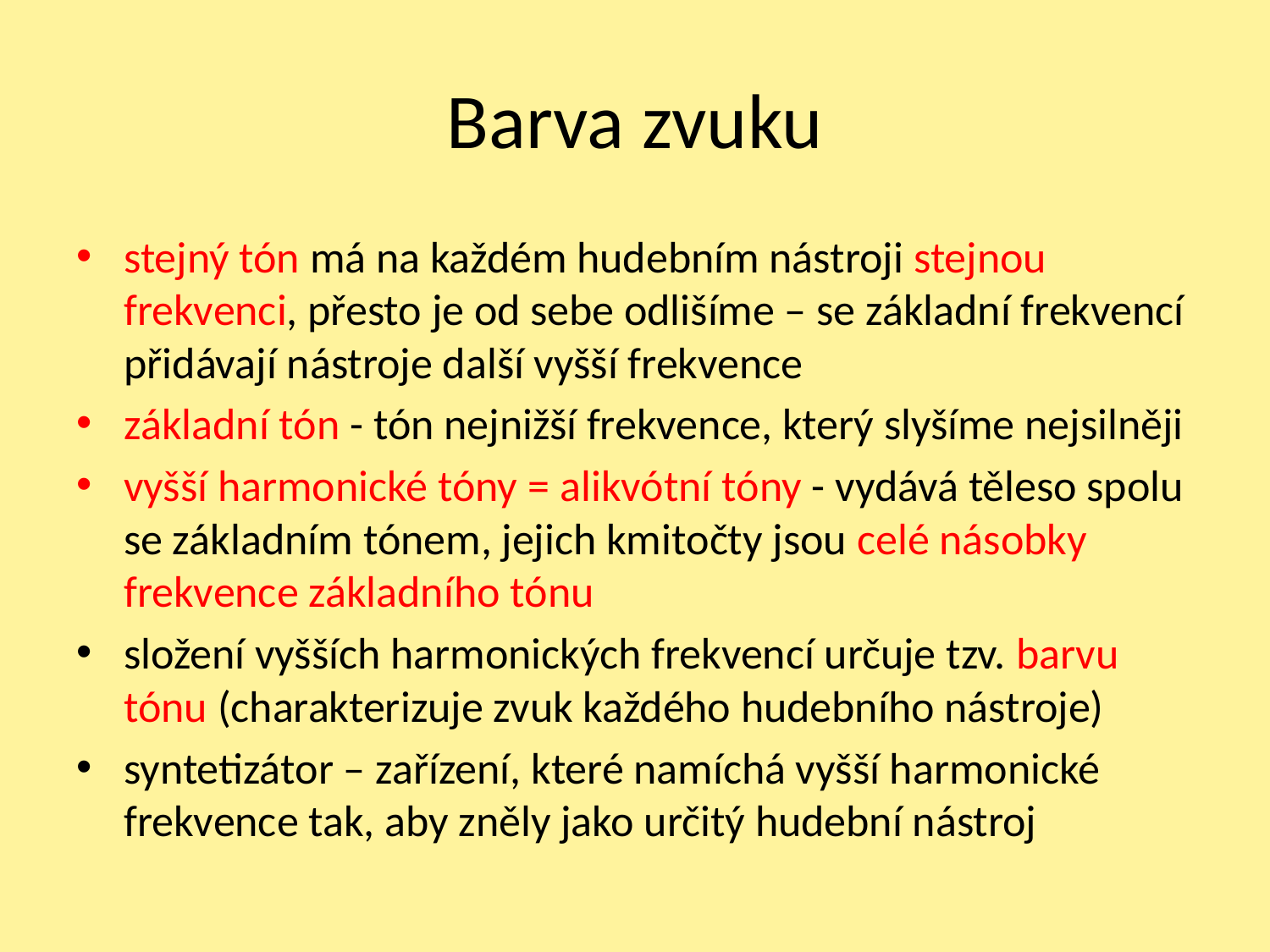

# Barva zvuku
stejný tón má na každém hudebním nástroji stejnou frekvenci, přesto je od sebe odlišíme – se základní frekvencí přidávají nástroje další vyšší frekvence
základní tón - tón nejnižší frekvence, který slyšíme nejsilněji
vyšší harmonické tóny = alikvótní tóny - vydává těleso spolu se základním tónem, jejich kmitočty jsou celé násobky frekvence základního tónu
složení vyšších harmonických frekvencí určuje tzv. barvu tónu (charakterizuje zvuk každého hudebního nástroje)
syntetizátor – zařízení, které namíchá vyšší harmonické frekvence tak, aby zněly jako určitý hudební nástroj